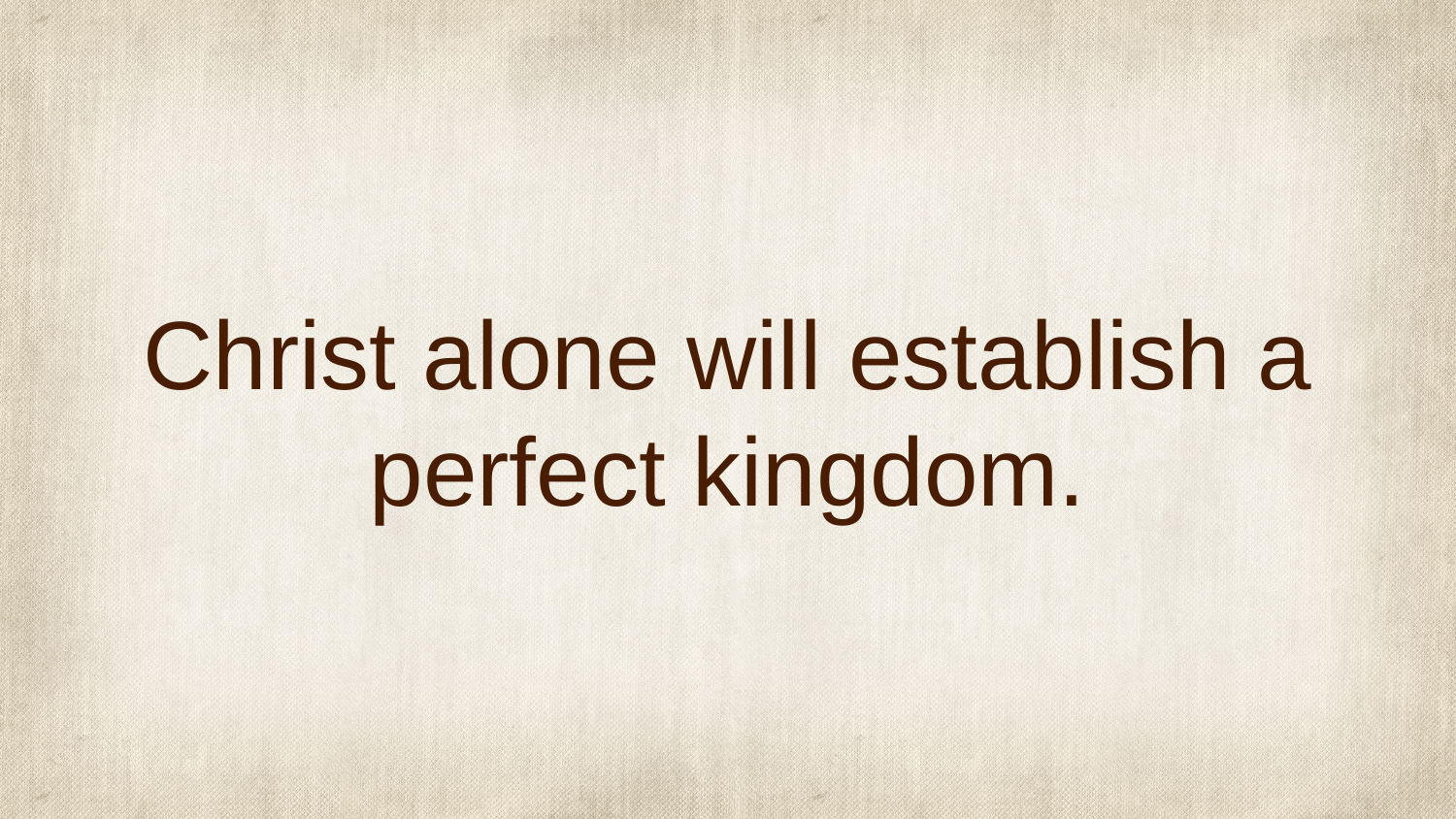

# Christ alone will establish a perfect kingdom.